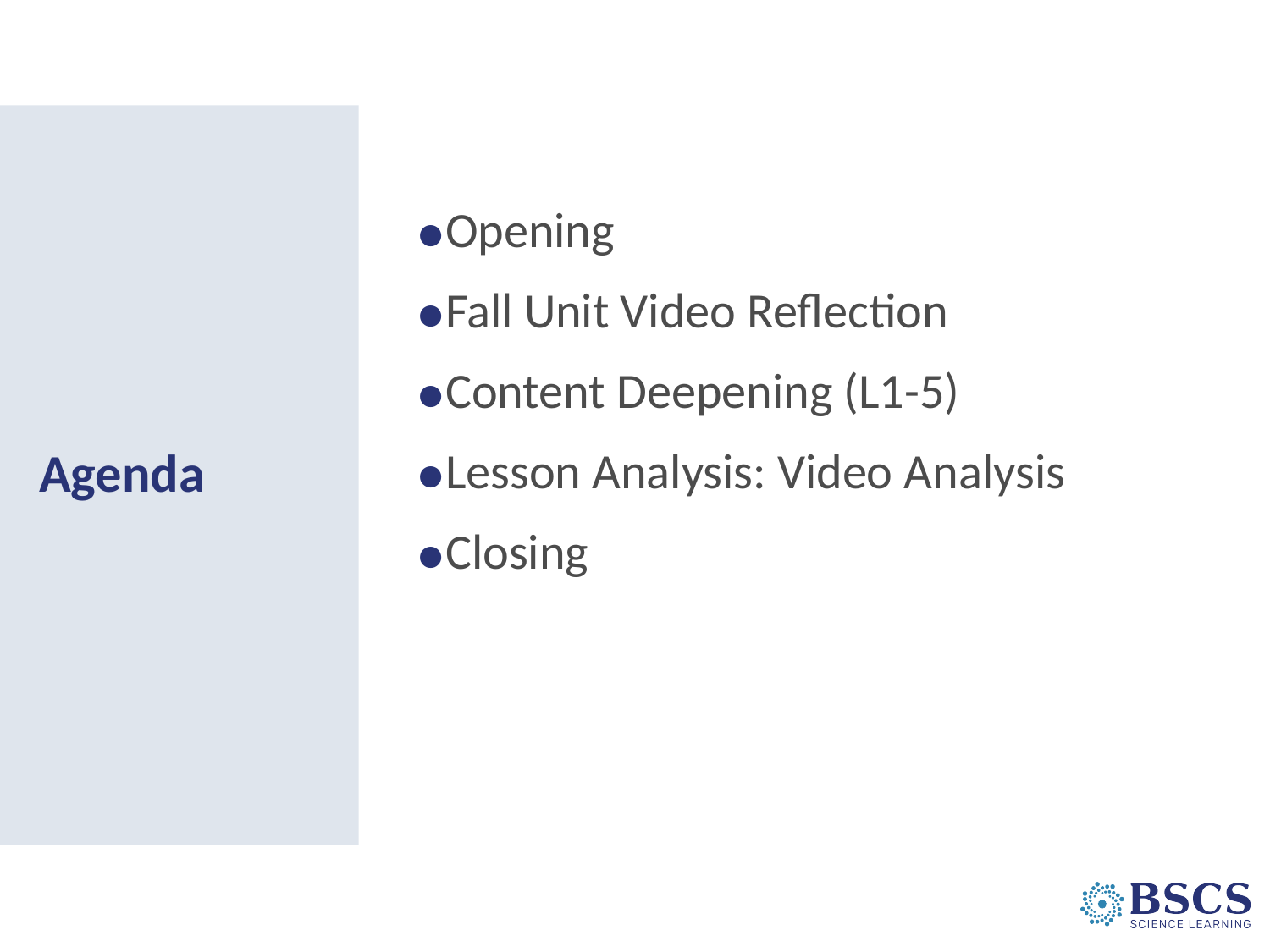

# Agenda
Opening
Fall Unit Video Reflection
Content Deepening (L1-5)
Lesson Analysis: Video Analysis
Closing